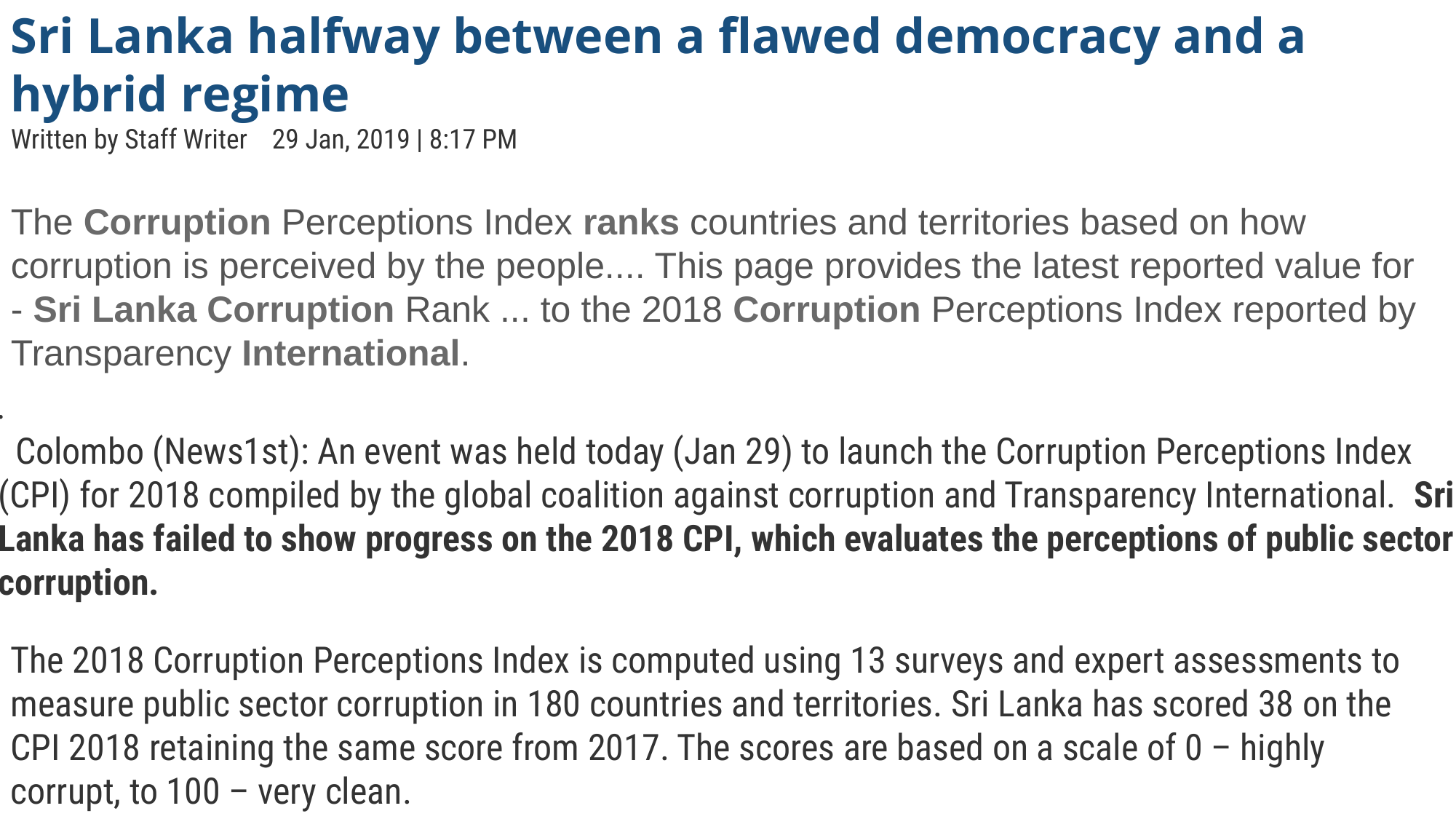

Sri Lanka halfway between a flawed democracy and a hybrid regime
Written by Staff Writer    29 Jan, 2019 | 8:17 PM
The Corruption Perceptions Index ranks countries and territories based on how corruption is perceived by the people.... This page provides the latest reported value for - Sri Lanka Corruption Rank ... to the 2018 Corruption Perceptions Index reported by Transparency International.

 Colombo (News1st): An event was held today (Jan 29) to launch the Corruption Perceptions Index (CPI) for 2018 compiled by the global coalition against corruption and Transparency International.  Sri Lanka has failed to show progress on the 2018 CPI, which evaluates the perceptions of public sector corruption.
The 2018 Corruption Perceptions Index is computed using 13 surveys and expert assessments to measure public sector corruption in 180 countries and territories. Sri Lanka has scored 38 on the CPI 2018 retaining the same score from 2017. The scores are based on a scale of 0 – highly corrupt, to 100 – very clean.